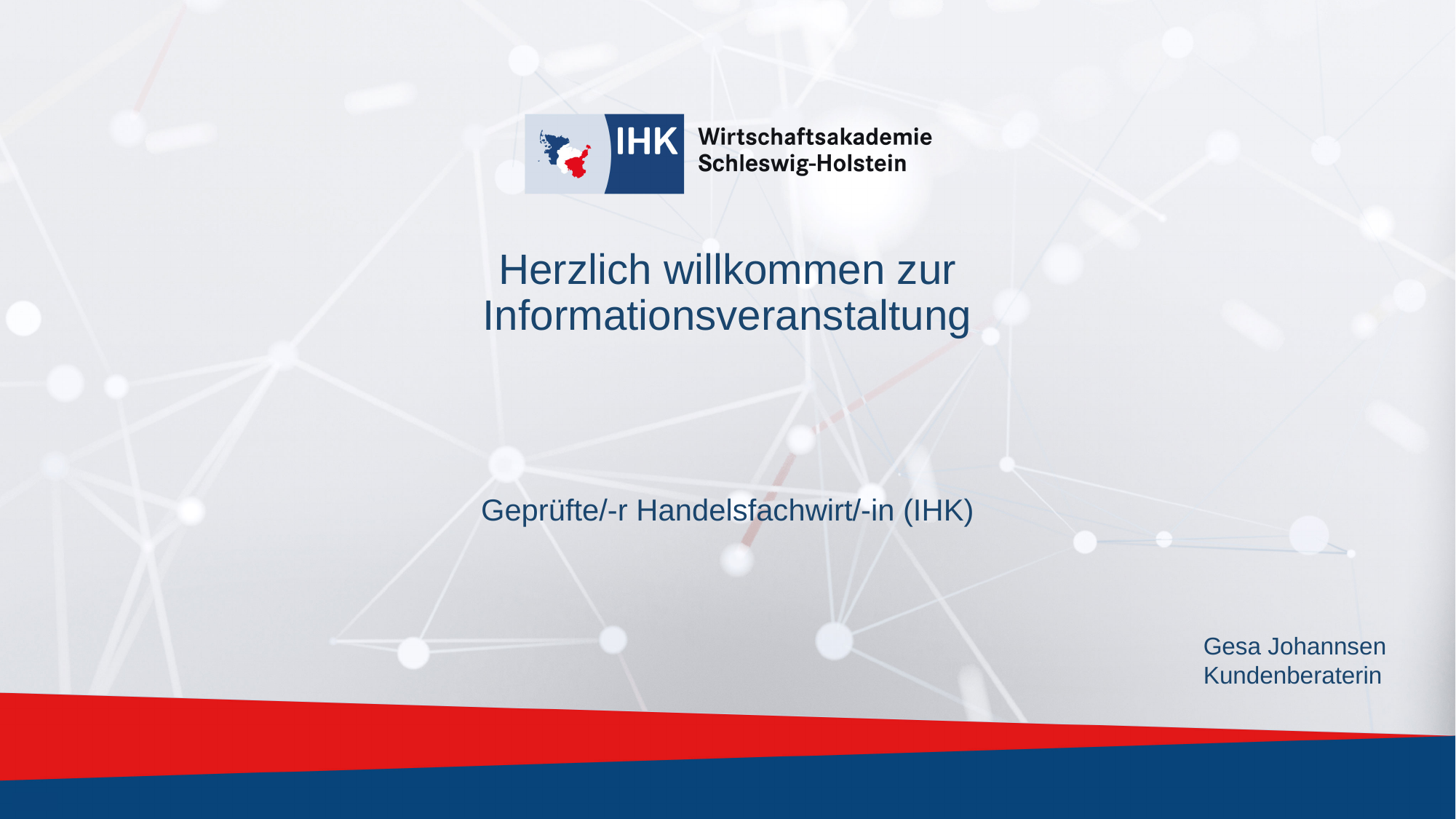

# Herzlich willkommen zur Informationsveranstaltung
Geprüfte/-r Handelsfachwirt/-in (IHK)
Gesa Johannsen
Kundenberaterin